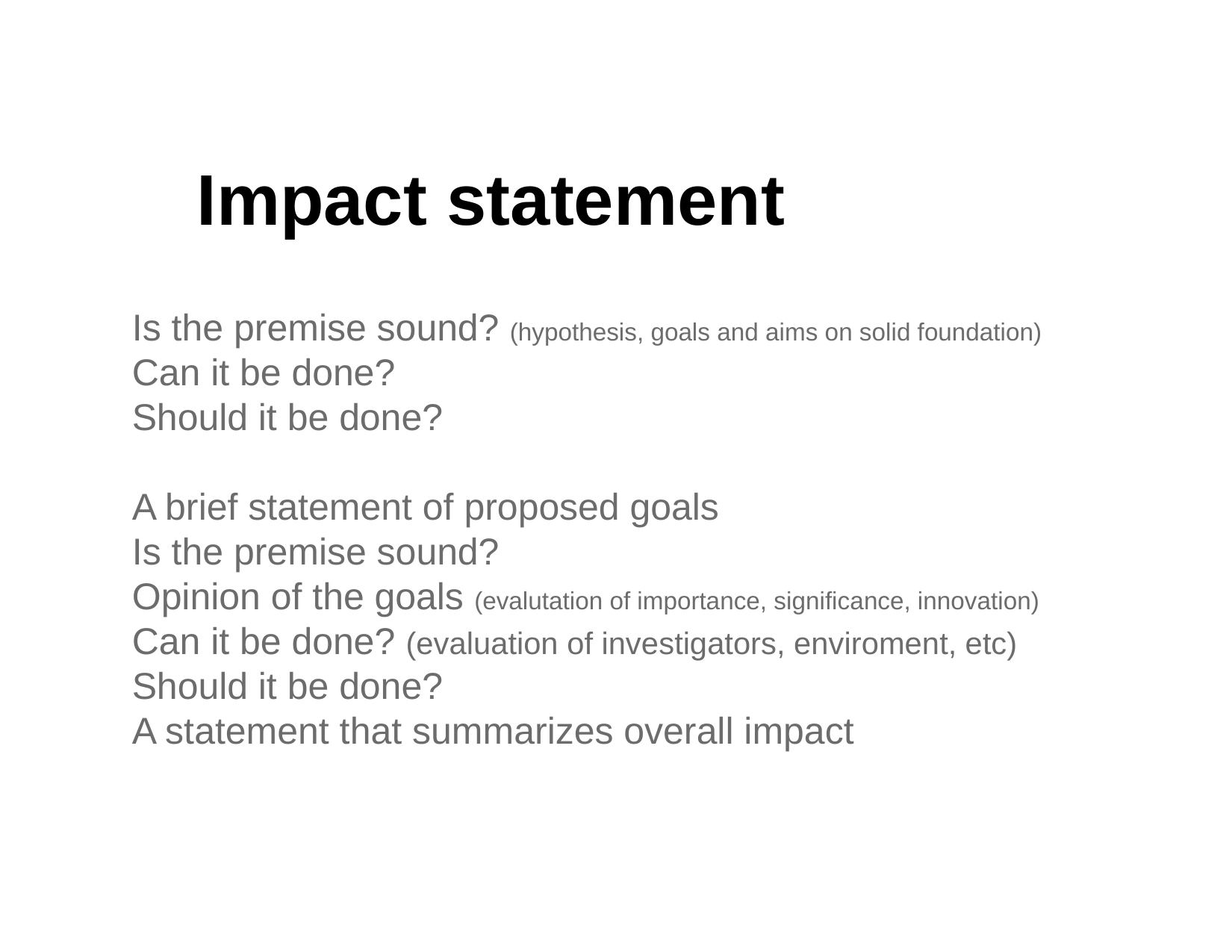

# Impact statement

Is the premise sound? (hypothesis, goals and aims on solid foundation)
Can it be done?
Should it be done?

A brief statement of proposed goals
Is the premise sound?
Opinion of the goals (evalutation of importance, significance, innovation)
Can it be done? (evaluation of investigators, enviroment, etc)
Should it be done?
A statement that summarizes overall impact